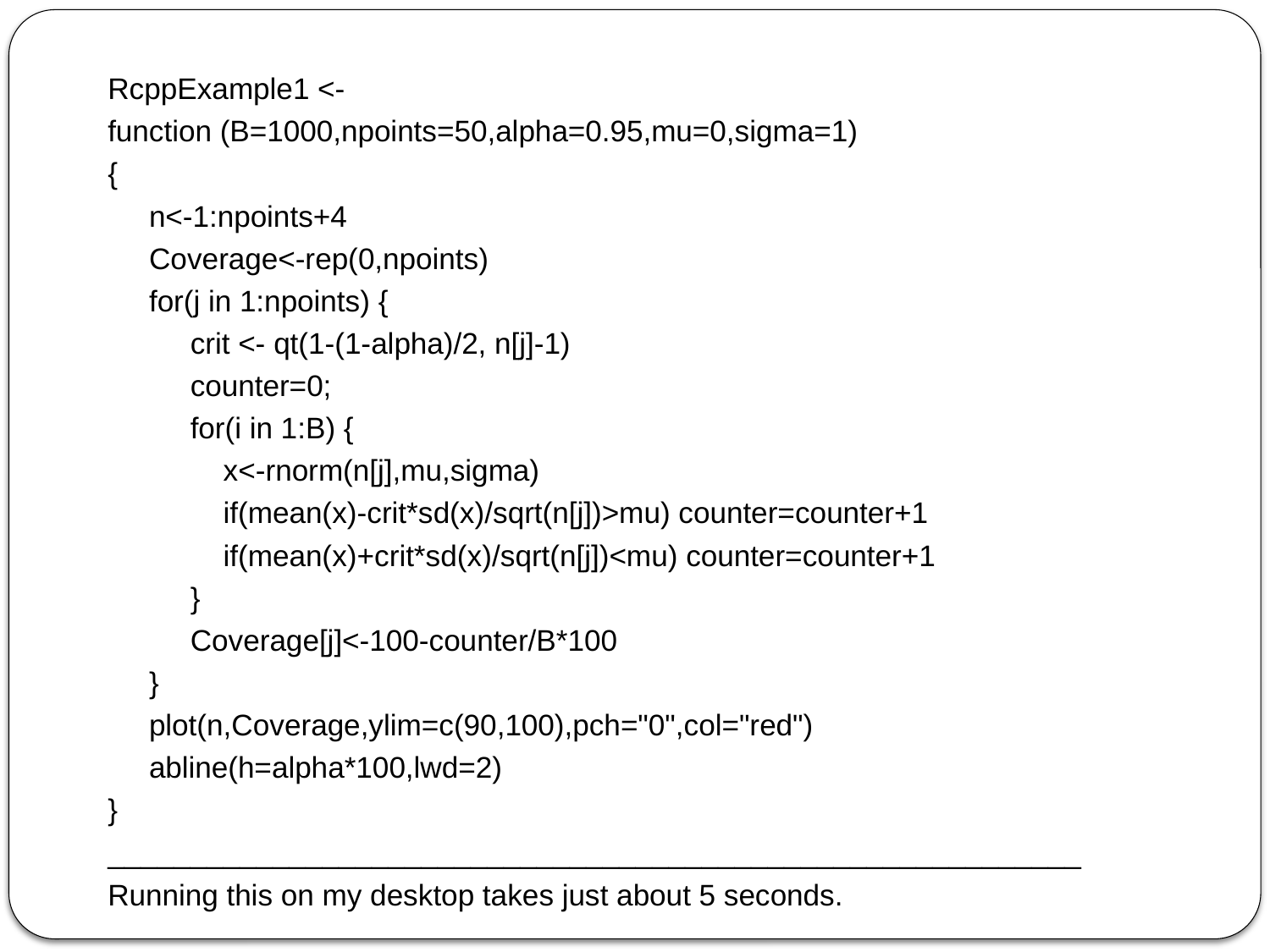

RcppExample1 <-
function (B=1000,npoints=50,alpha=0.95,mu=0,sigma=1)
{
     n<-1:npoints+4
     Coverage<-rep(0,npoints)
     for(j in 1:npoints) {
          crit <- qt(1-(1-alpha)/2, n[j]-1)
          counter=0;
          for(i in 1:B) {
              x<-rnorm(n[j],mu,sigma)
              if(mean(x)-crit*sd(x)/sqrt(n[j])>mu) counter=counter+1
              if(mean(x)+crit*sd(x)/sqrt(n[j])<mu) counter=counter+1
          }
          Coverage[j]<-100-counter/B*100
     }
     plot(n,Coverage,ylim=c(90,100),pch="0",col="red")
     abline(h=alpha*100,lwd=2)
}
___________________________________________________________
Running this on my desktop takes just about 5 seconds.